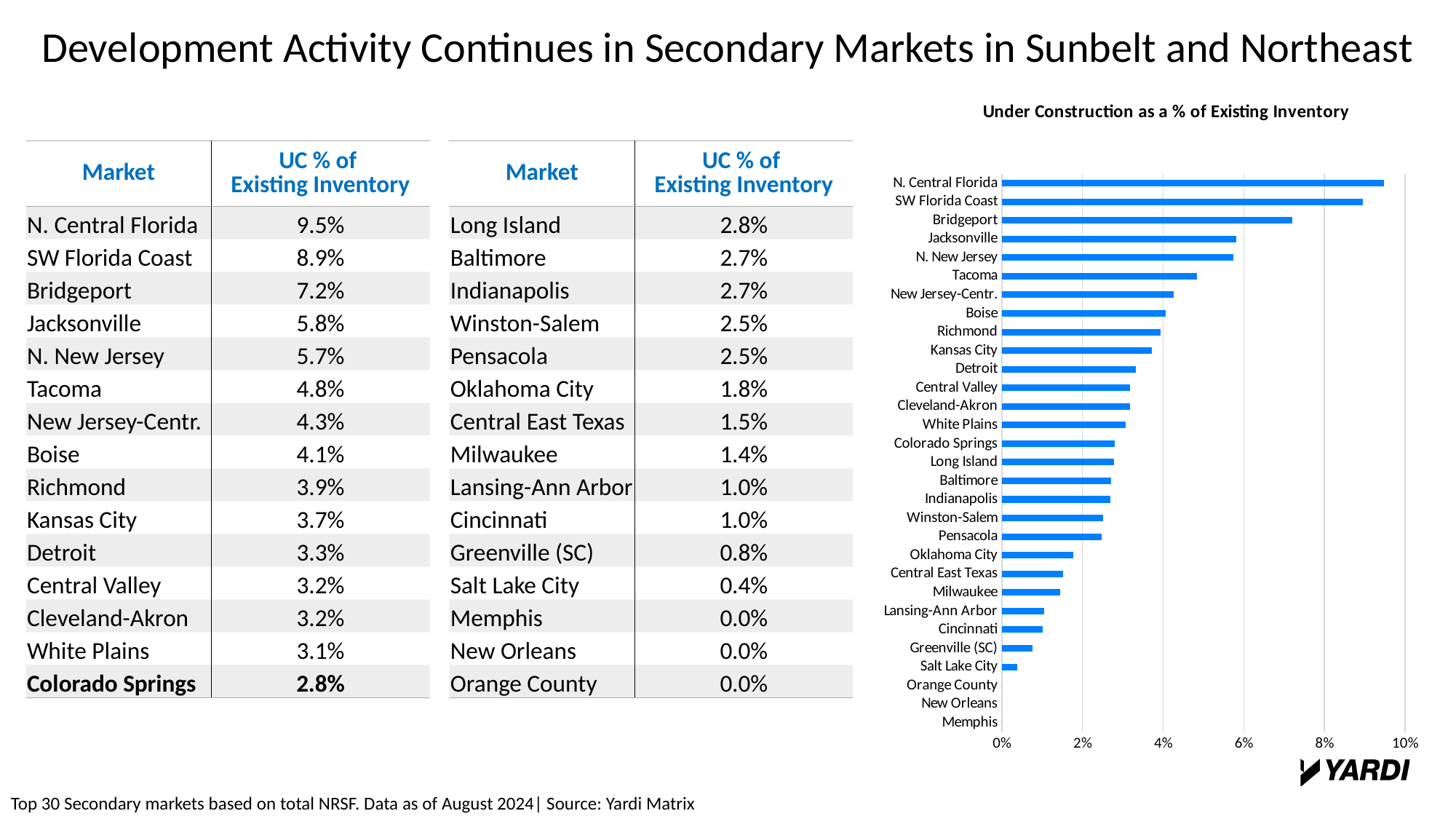

Development Activity Continues in Secondary Markets in Sunbelt and Northeast

### Chart: Under Construction as a % of Existing Inventory

| Category |  |
|---|---|
| Memphis | 0.0 |
| New Orleans | 0.0 |
| Orange County | 0.0 |
| Salt Lake City | 0.00384416439075866 |
| Greenville (SC) | 0.00762821857481623 |
| Cincinnati | 0.0100570728871841 |
| Lansing-Ann Arbor | 0.0104665864711554 |
| Milwaukee | 0.0143866331360605 |
| Central East Texas | 0.0150928678941948 |
| Oklahoma City | 0.017766645385632 |
| Pensacola | 0.0247438221777555 |
| Winston-Salem | 0.0250175372803033 |
| Indianapolis | 0.0269256312905939 |
| Baltimore | 0.0271090371097779 |
| Long Island | 0.0278940177499555 |
| Colorado Springs | 0.0280203829006384 |
| White Plains | 0.03062148932523 |
| Cleveland-Akron | 0.0317366959576533 |
| Central Valley | 0.0317556843826689 |
| Detroit | 0.0332623854855117 |
| Kansas City | 0.0371132898007873 |
| Richmond | 0.0394266794582947 |
| Boise | 0.0406739018111757 |
| New Jersey-Centr. | 0.0425324575620105 |
| Tacoma | 0.048413160981508 |
| N. New Jersey | 0.0573610955420867 |
| Jacksonville | 0.058144364526899 |
| Bridgeport | 0.0720256305516137 |
| SW Florida Coast | 0.0894931118028966 |
| N. Central Florida | 0.0947014343823293 |
| Market | UC % of Existing Inventory |
| --- | --- |
| N. Central Florida | 9.5% |
| SW Florida Coast | 8.9% |
| Bridgeport | 7.2% |
| Jacksonville | 5.8% |
| N. New Jersey | 5.7% |
| Tacoma | 4.8% |
| New Jersey-Centr. | 4.3% |
| Boise | 4.1% |
| Richmond | 3.9% |
| Kansas City | 3.7% |
| Detroit | 3.3% |
| Central Valley | 3.2% |
| Cleveland-Akron | 3.2% |
| White Plains | 3.1% |
| Colorado Springs | 2.8% |
| Market | UC % of Existing Inventory |
| --- | --- |
| Long Island | 2.8% |
| Baltimore | 2.7% |
| Indianapolis | 2.7% |
| Winston-Salem | 2.5% |
| Pensacola | 2.5% |
| Oklahoma City | 1.8% |
| Central East Texas | 1.5% |
| Milwaukee | 1.4% |
| Lansing-Ann Arbor | 1.0% |
| Cincinnati | 1.0% |
| Greenville (SC) | 0.8% |
| Salt Lake City | 0.4% |
| Memphis | 0.0% |
| New Orleans | 0.0% |
| Orange County | 0.0% |
Top 30 Secondary markets based on total NRSF. Data as of August 2024| Source: Yardi Matrix